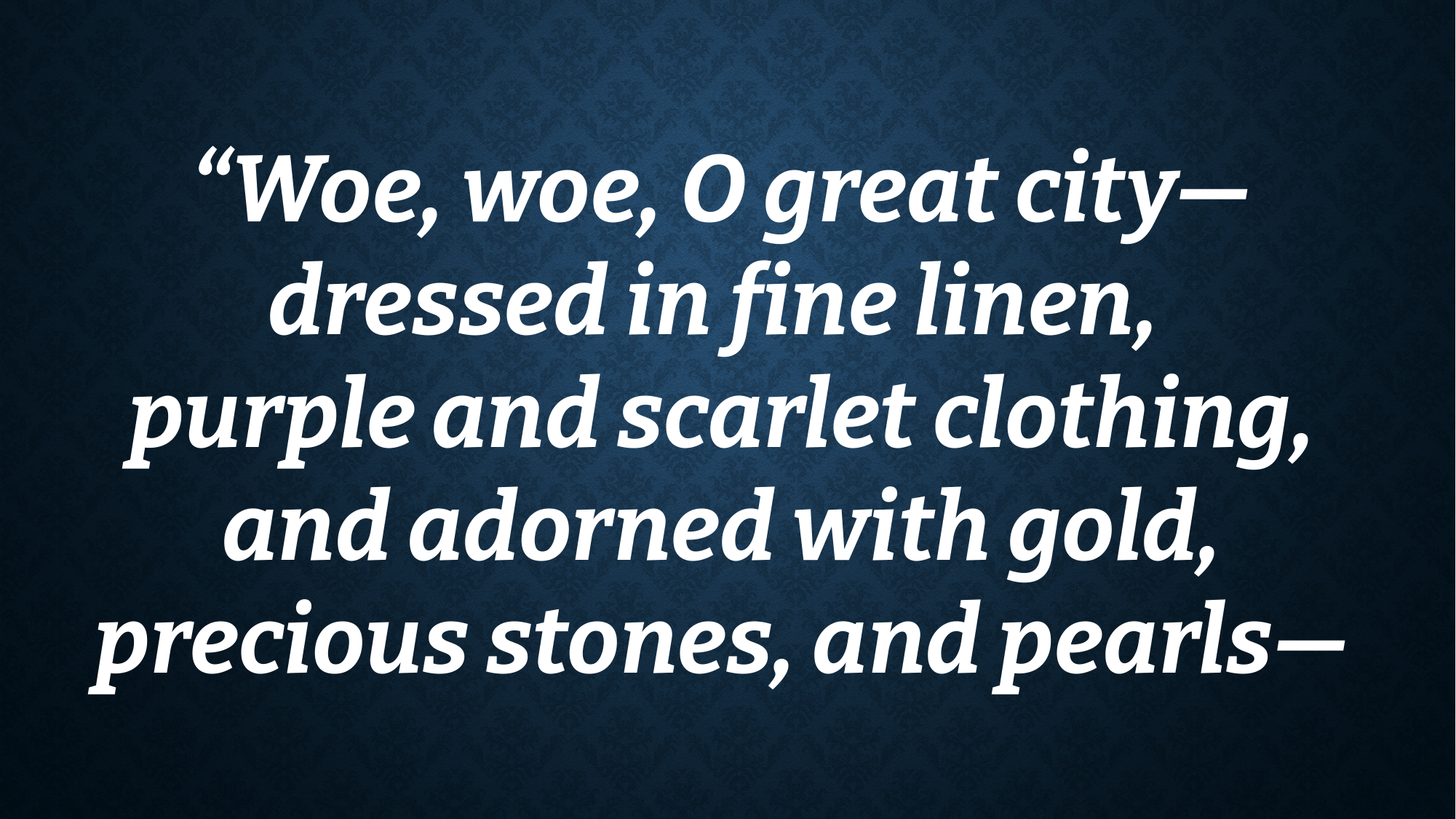

“Woe, woe, O great city—
dressed in fine linen,
purple and scarlet clothing,
and adorned with gold, precious stones, and pearls—